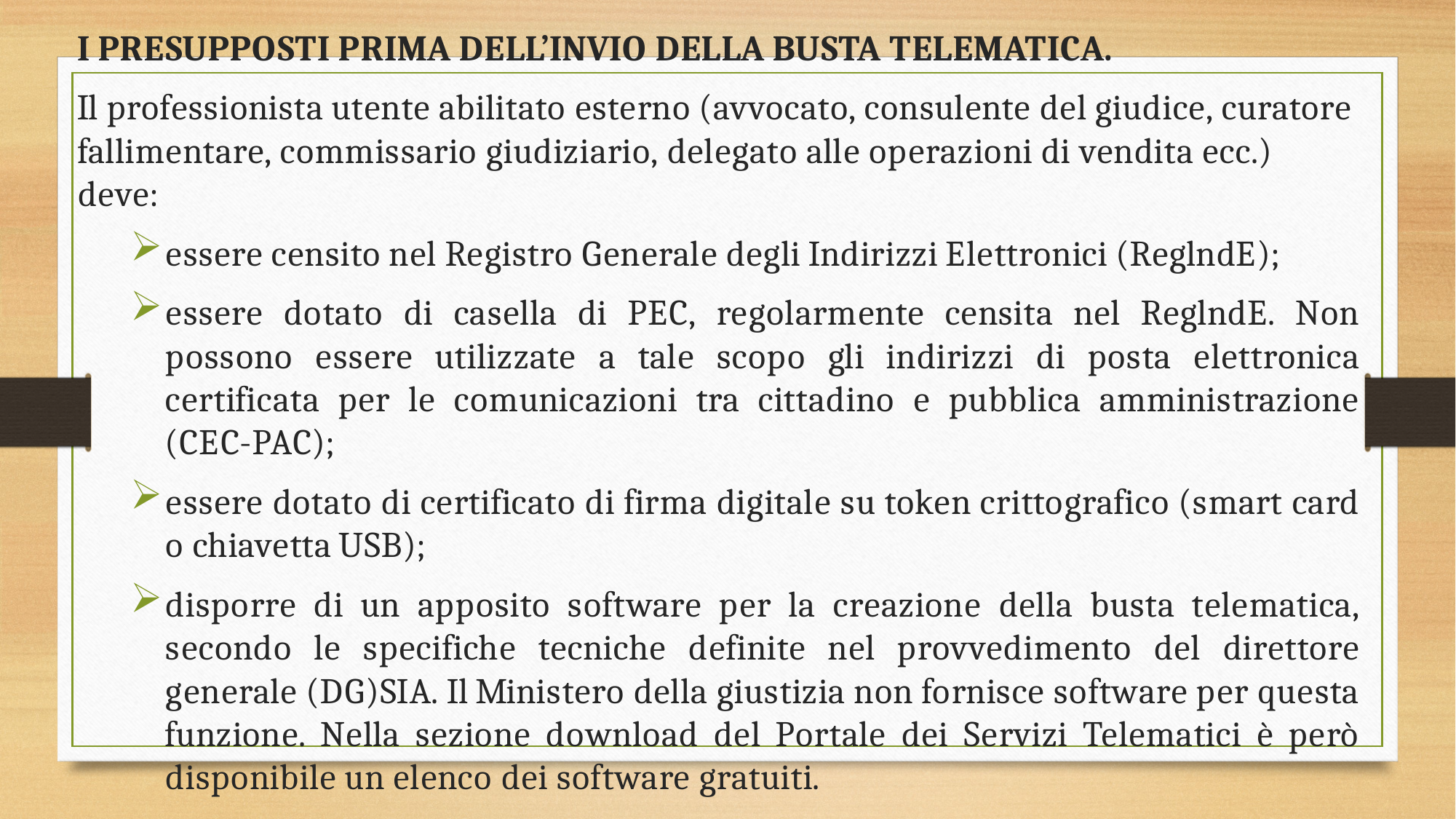

I PRESUPPOSTI PRIMA DELL’INVIO DELLA BUSTA TELEMATICA.
Il professionista utente abilitato esterno (avvocato, consulente del giudice, curatore fallimentare, commissario giudiziario, delegato alle operazioni di vendita ecc.) deve:
essere censito nel Registro Generale degli Indirizzi Elettronici (ReglndE);
essere dotato di casella di PEC, regolarmente censita nel ReglndE. Non possono essere utilizzate a tale scopo gli indirizzi di posta elettronica certificata per le comunicazioni tra cittadino e pubblica amministrazione (CEC-PAC);
essere dotato di certificato di firma digitale su token crittografico (smart card o chiavetta USB);
disporre di un apposito software per la creazione della busta telematica, secondo le specifiche tecniche definite nel provvedimento del direttore generale (DG)SIA. Il Ministero della giustizia non fornisce software per questa funzione. Nella sezione download del Portale dei Servizi Telematici è però disponibile un elenco dei software gratuiti.